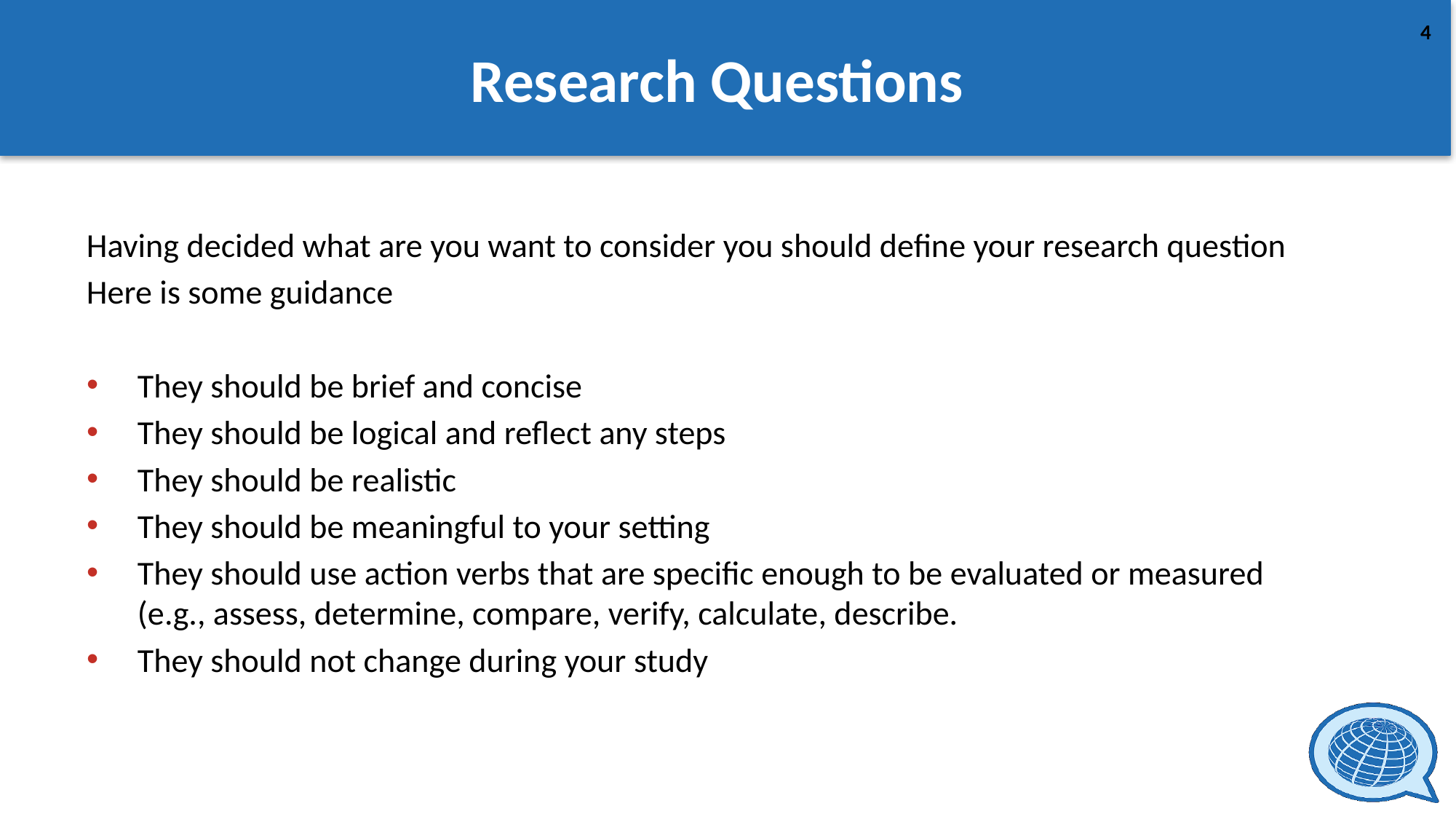

# Research Questions
Having decided what are you want to consider you should define your research question
Here is some guidance

They should be brief and concise
They should be logical and reflect any steps
They should be realistic
They should be meaningful to your setting
They should use action verbs that are specific enough to be evaluated or measured
(e.g., assess, determine, compare, verify, calculate, describe.
They should not change during your study